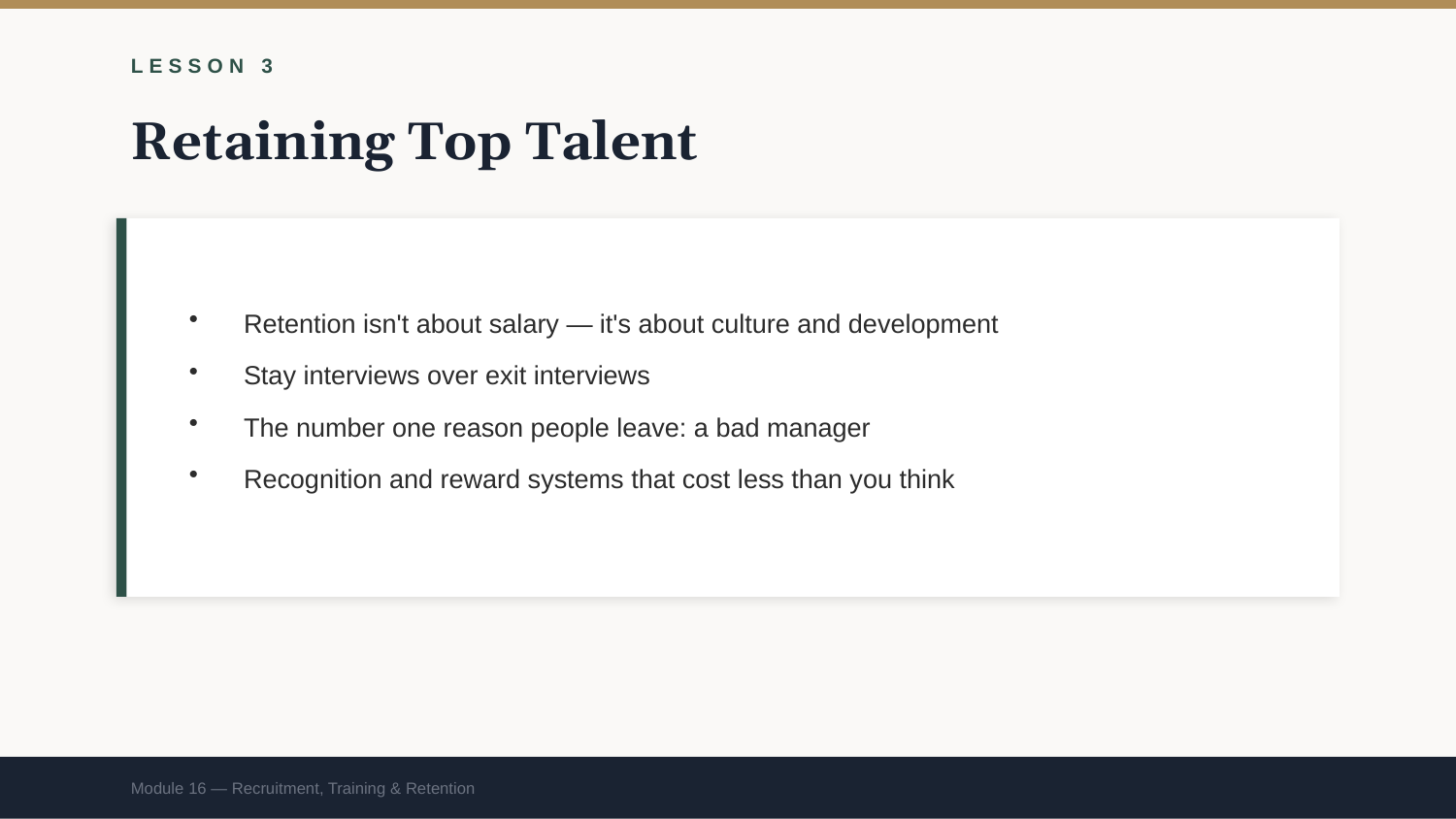

LESSON 3
Retaining Top Talent

Retention isn't about salary — it's about culture and development
Stay interviews over exit interviews
The number one reason people leave: a bad manager
Recognition and reward systems that cost less than you think

Module 16 — Recruitment, Training & Retention